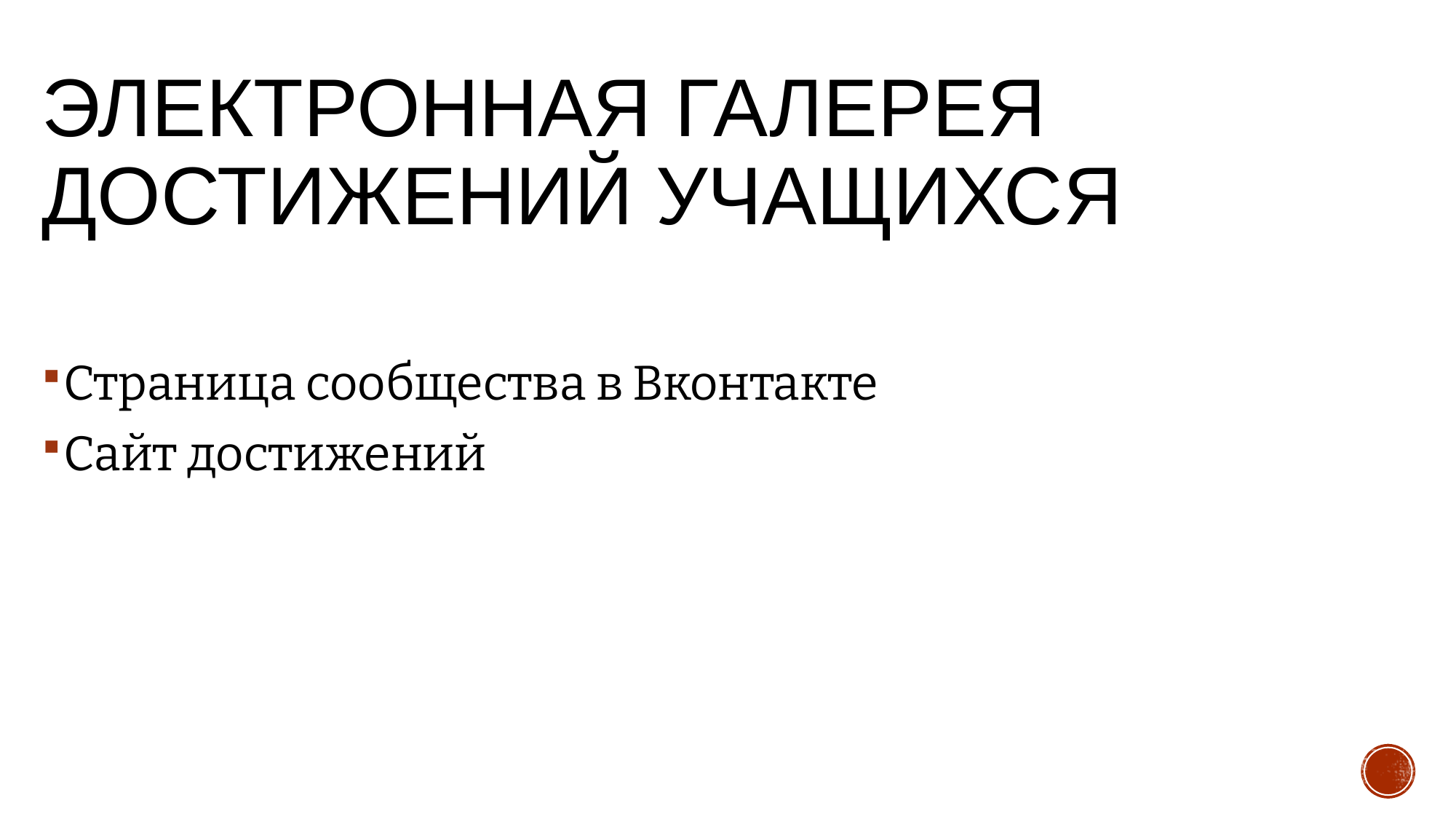

# электронная галерея достижений учащихся
Страница сообщества в Вконтакте
Сайт достижений